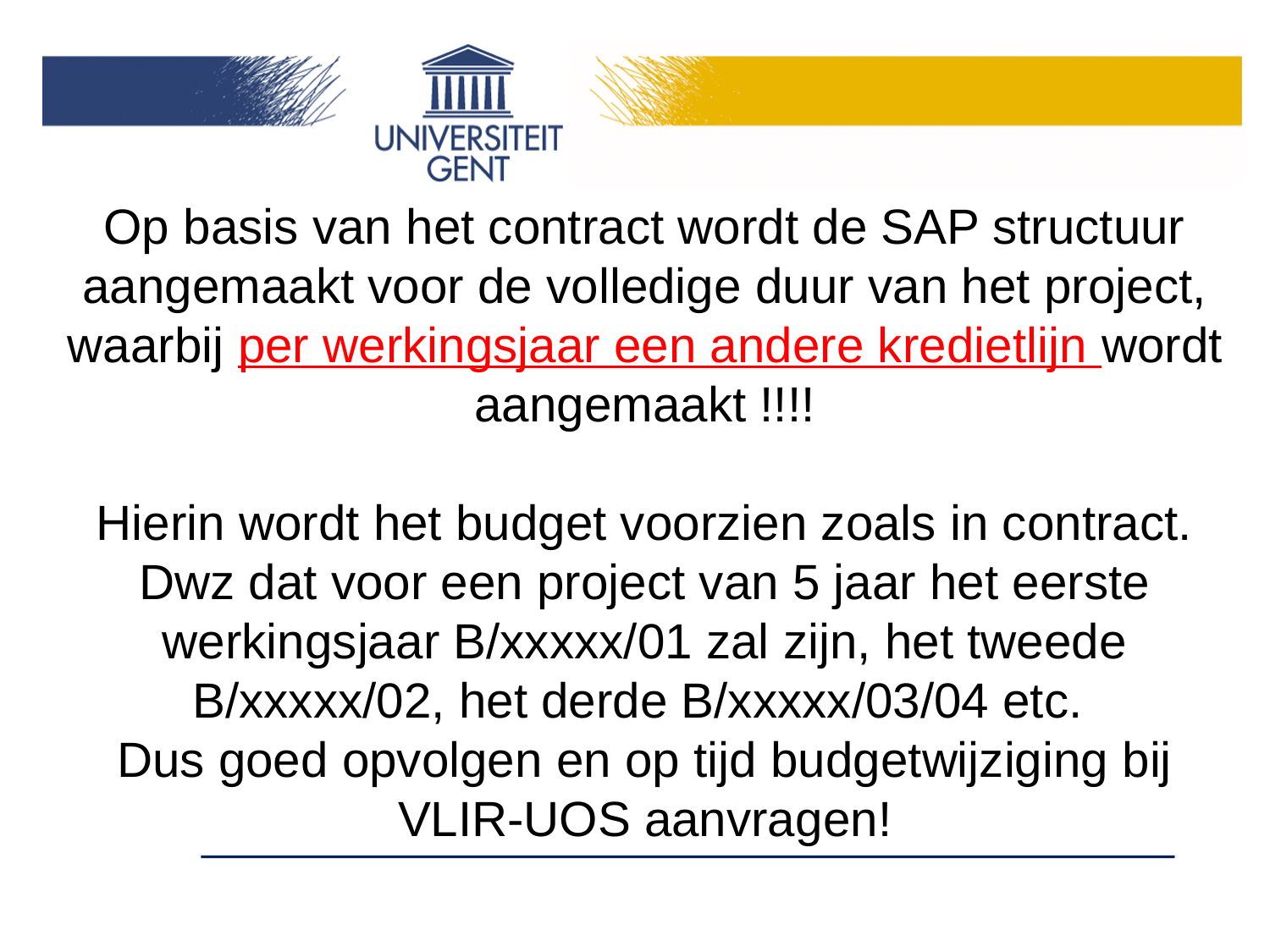

Op basis van het contract wordt de SAP structuur aangemaakt voor de volledige duur van het project, waarbij per werkingsjaar een andere kredietlijn wordt aangemaakt !!!!

Hierin wordt het budget voorzien zoals in contract.
Dwz dat voor een project van 5 jaar het eerste werkingsjaar B/xxxxx/01 zal zijn, het tweede B/xxxxx/02, het derde B/xxxxx/03/04 etc.
Dus goed opvolgen en op tijd budgetwijziging bij VLIR-UOS aanvragen!